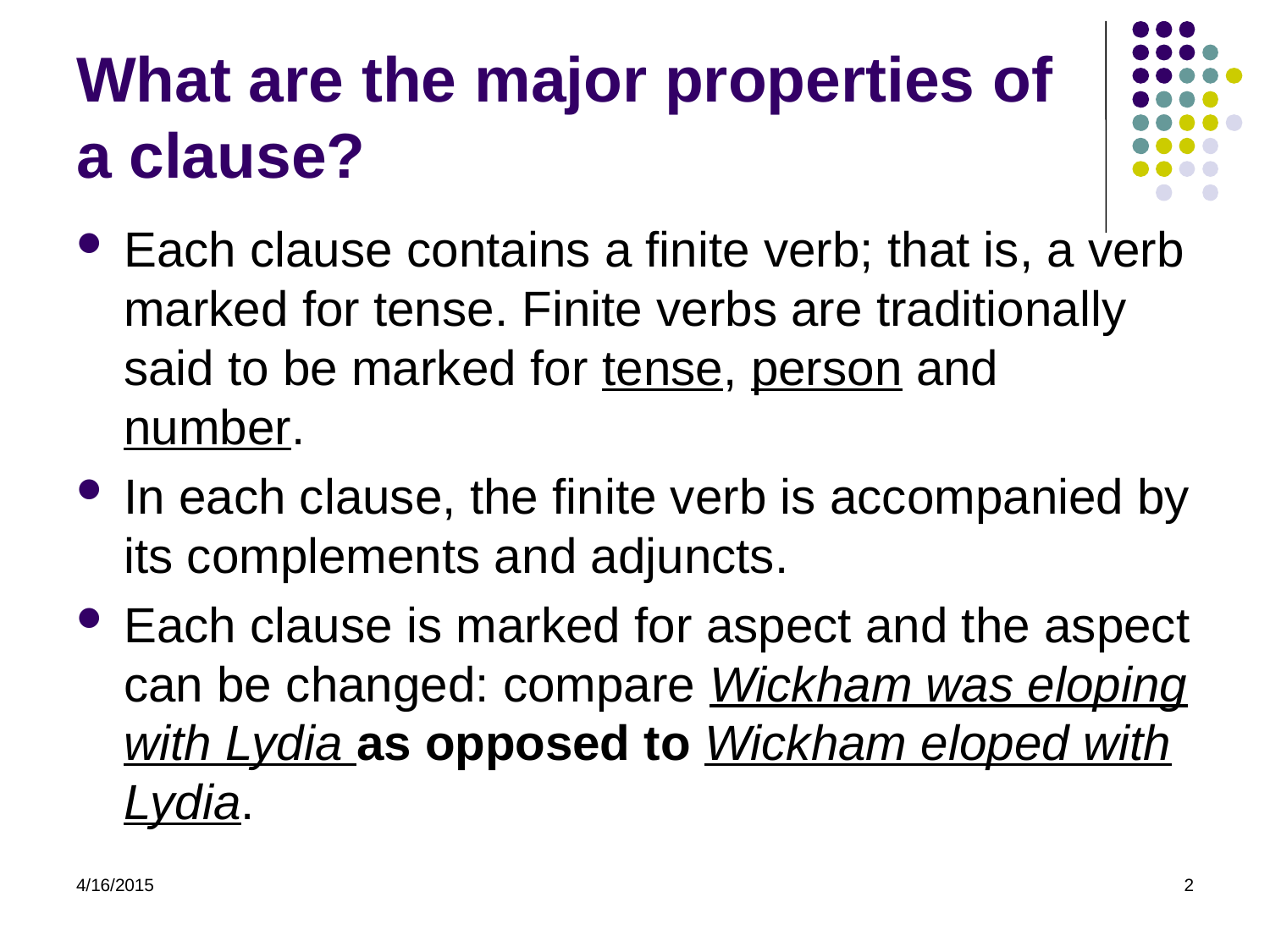

# What are the major properties of a clause?
Each clause contains a finite verb; that is, a verb marked for tense. Finite verbs are traditionally said to be marked for tense, person and number.
In each clause, the finite verb is accompanied by its complements and adjuncts.
Each clause is marked for aspect and the aspect can be changed: compare Wickham was eloping with Lydia as opposed to Wickham eloped with Lydia.
4/16/2015
2